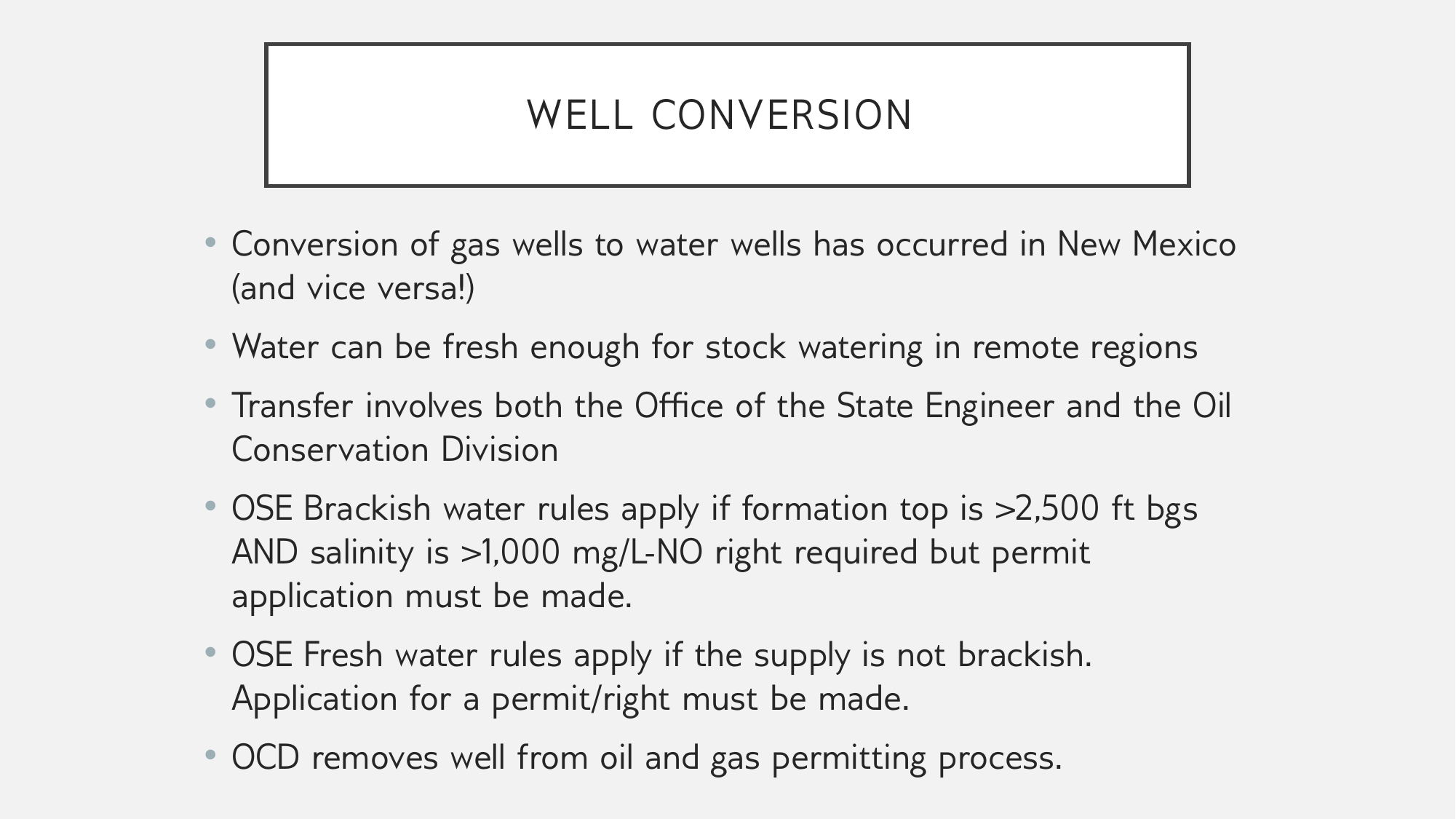

# Well conversion
Conversion of gas wells to water wells has occurred in New Mexico (and vice versa!)
Water can be fresh enough for stock watering in remote regions
Transfer involves both the Office of the State Engineer and the Oil Conservation Division
OSE Brackish water rules apply if formation top is >2,500 ft bgs AND salinity is >1,000 mg/L-NO right required but permit application must be made.
OSE Fresh water rules apply if the supply is not brackish.  Application for a permit/right must be made.
OCD removes well from oil and gas permitting process.